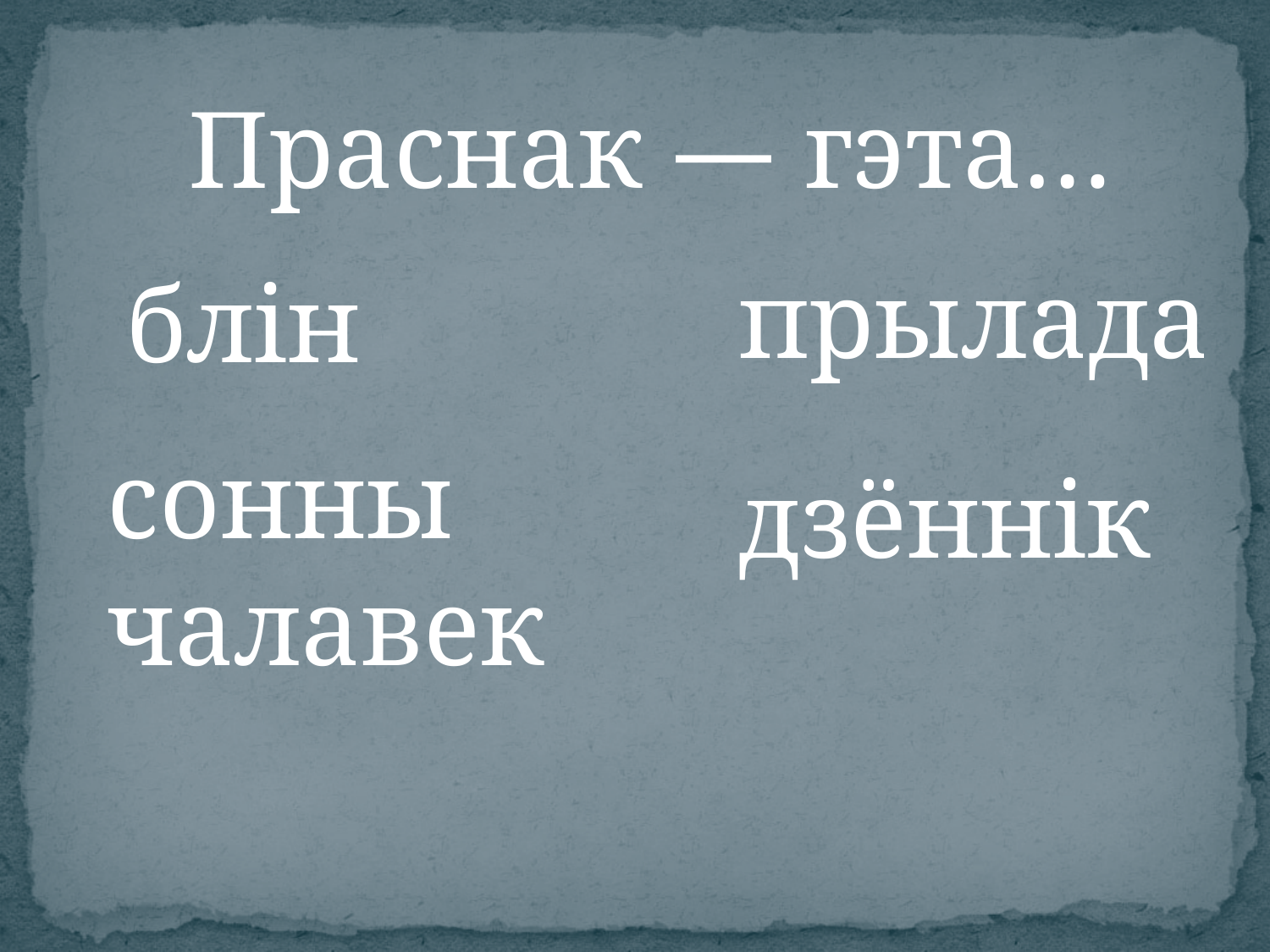

Праснак — гэта…

прылада
блін
сонны чалавек
дзённік